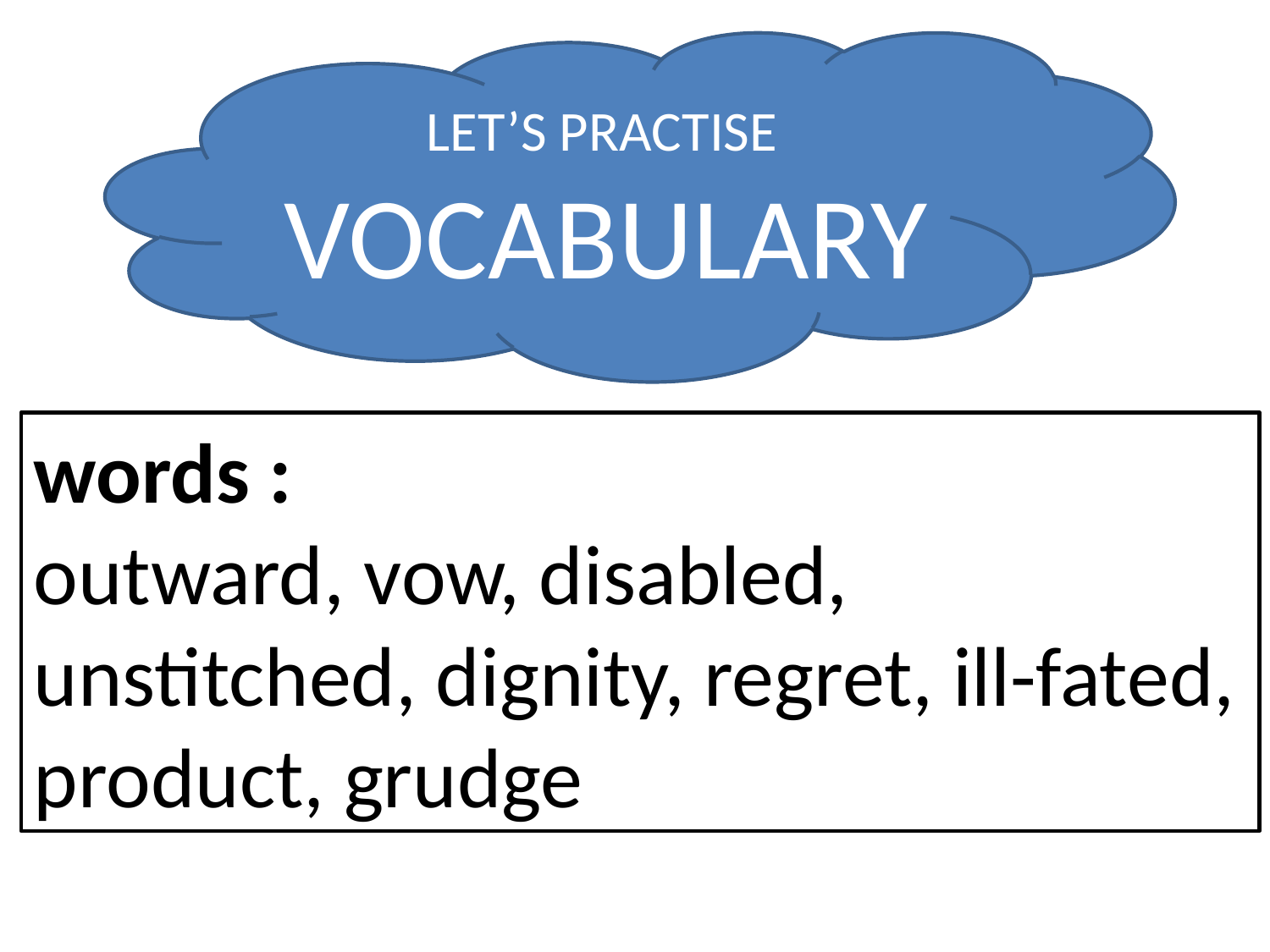

LET’S PRACTISE
 VOCABULARY
words :
outward, vow, disabled, unstitched, dignity, regret, ill-fated, product, grudge